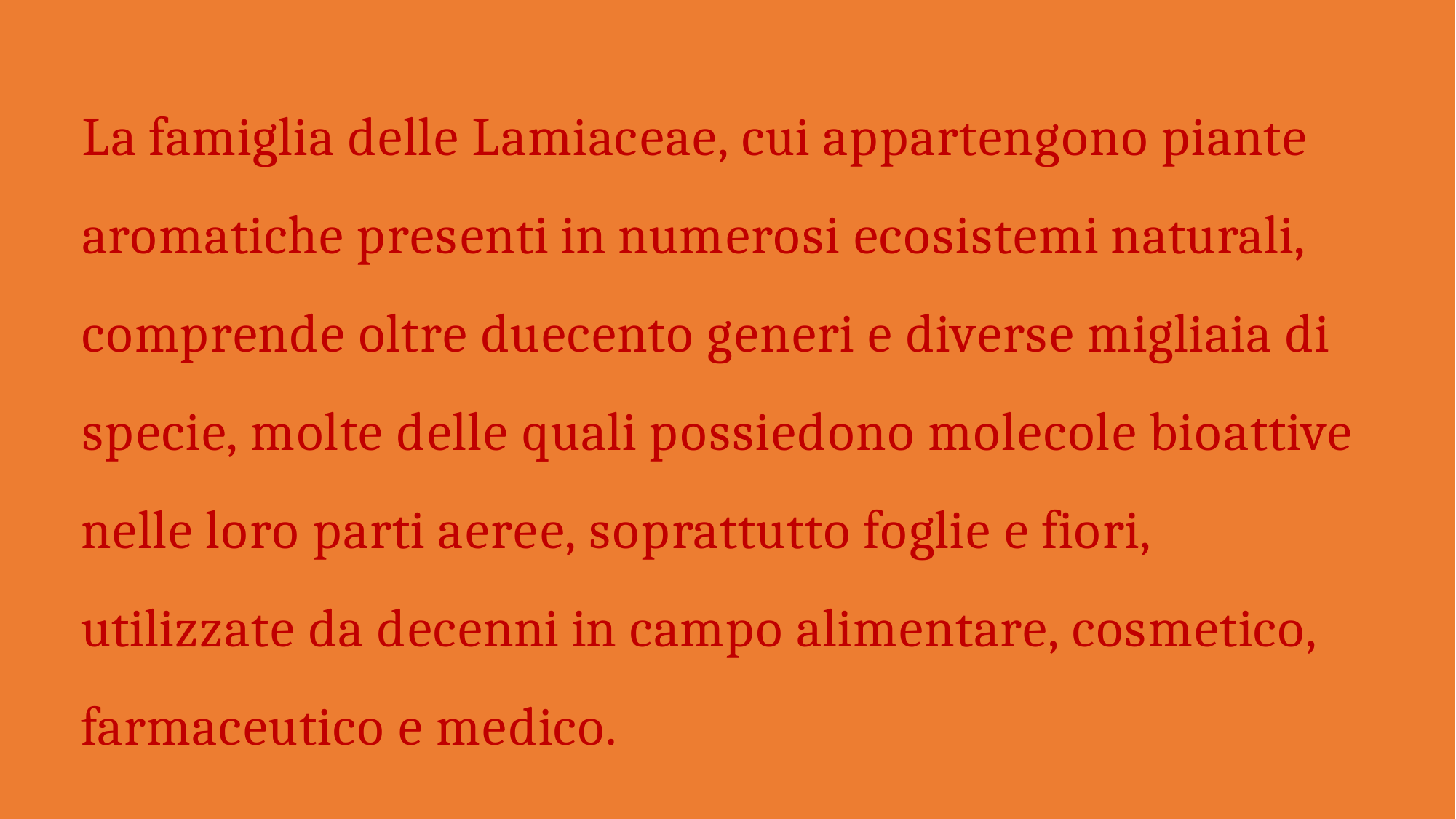

La famiglia delle Lamiaceae, cui appartengono piante aromatiche presenti in numerosi ecosistemi naturali, comprende oltre duecento generi e diverse migliaia di specie, molte delle quali possiedono molecole bioattive nelle loro parti aeree, soprattutto foglie e fiori, utilizzate da decenni in campo alimentare, cosmetico, farmaceutico e medico.